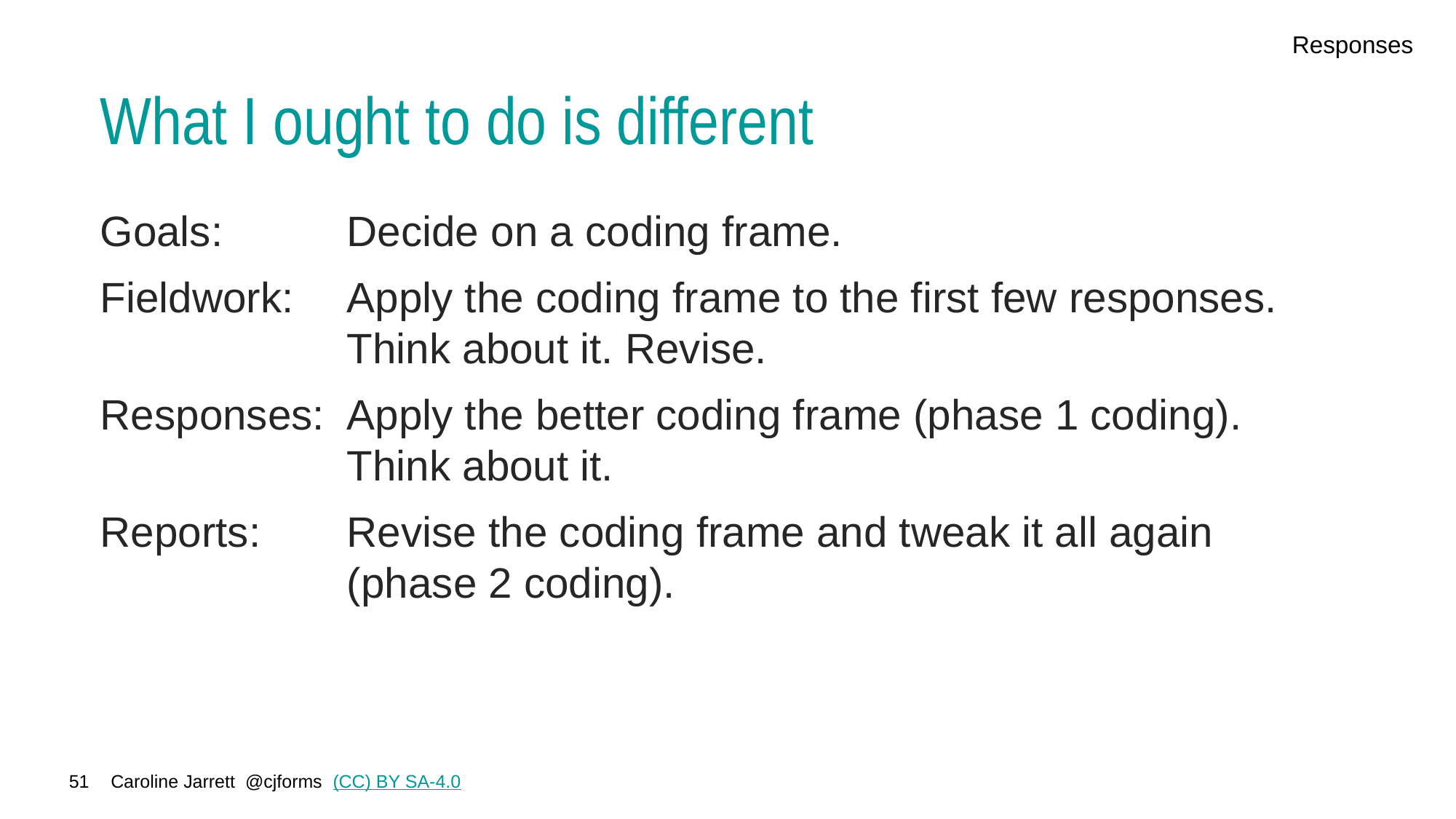

Responses
# What I ought to do is different
Goals: 	Decide on a coding frame.
Fieldwork: 	Apply the coding frame to the first few responses. Think about it. Revise.
Responses:	Apply the better coding frame (phase 1 coding).
Think about it.
Reports:	Revise the coding frame and tweak it all again
(phase 2 coding).